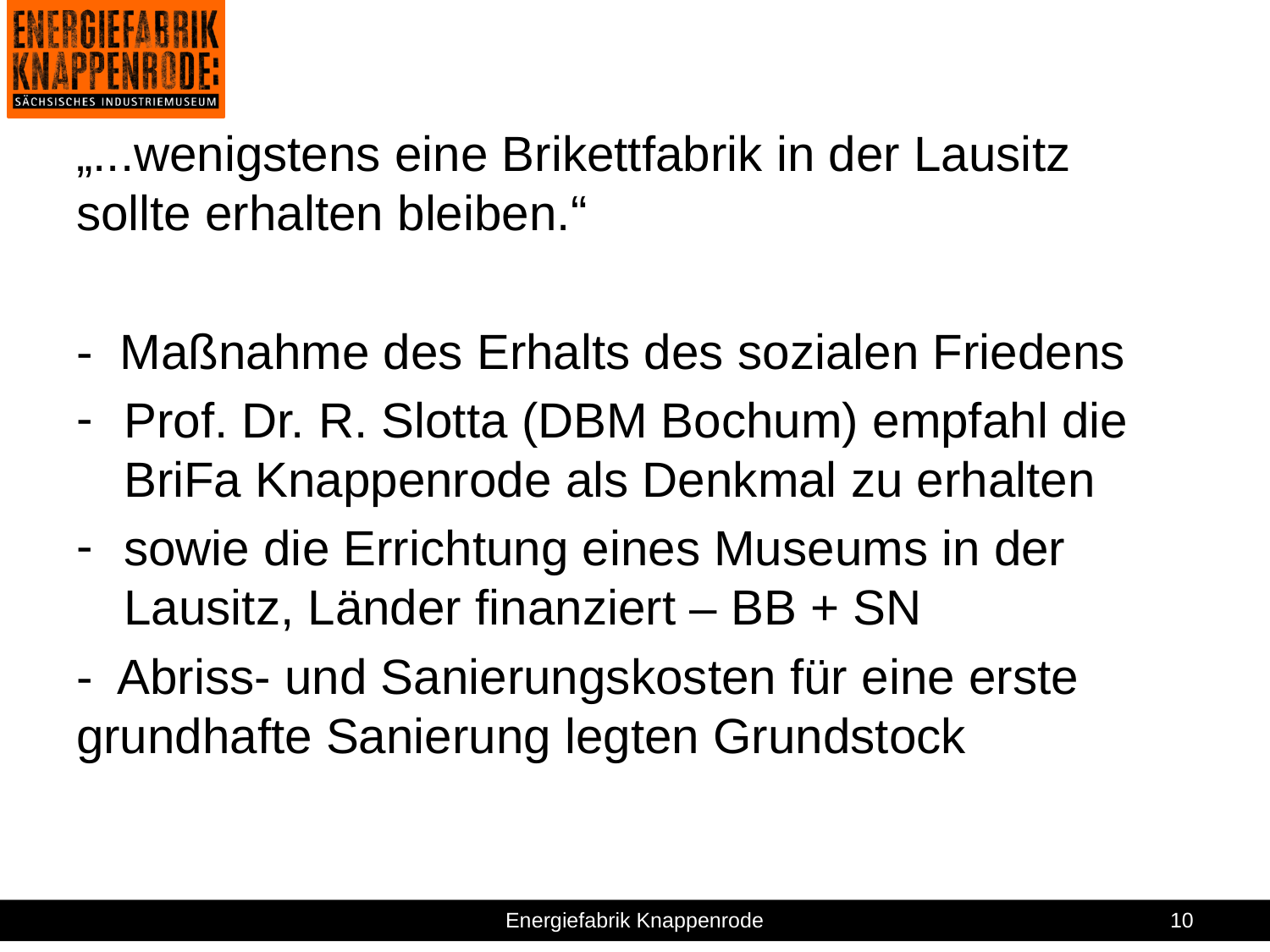

„...wenigstens eine Brikettfabrik in der Lausitz sollte erhalten bleiben.“

-  Maßnahme des Erhalts des sozialen Friedens
Prof. Dr. R. Slotta (DBM Bochum) empfahl die BriFa Knappenrode als Denkmal zu erhalten
sowie die Errichtung eines Museums in der Lausitz, Länder finanziert – BB + SN
-  Abriss- und Sanierungskosten für eine erste grundhafte Sanierung legten Grundstock

Energiefabrik Knappenrode
10